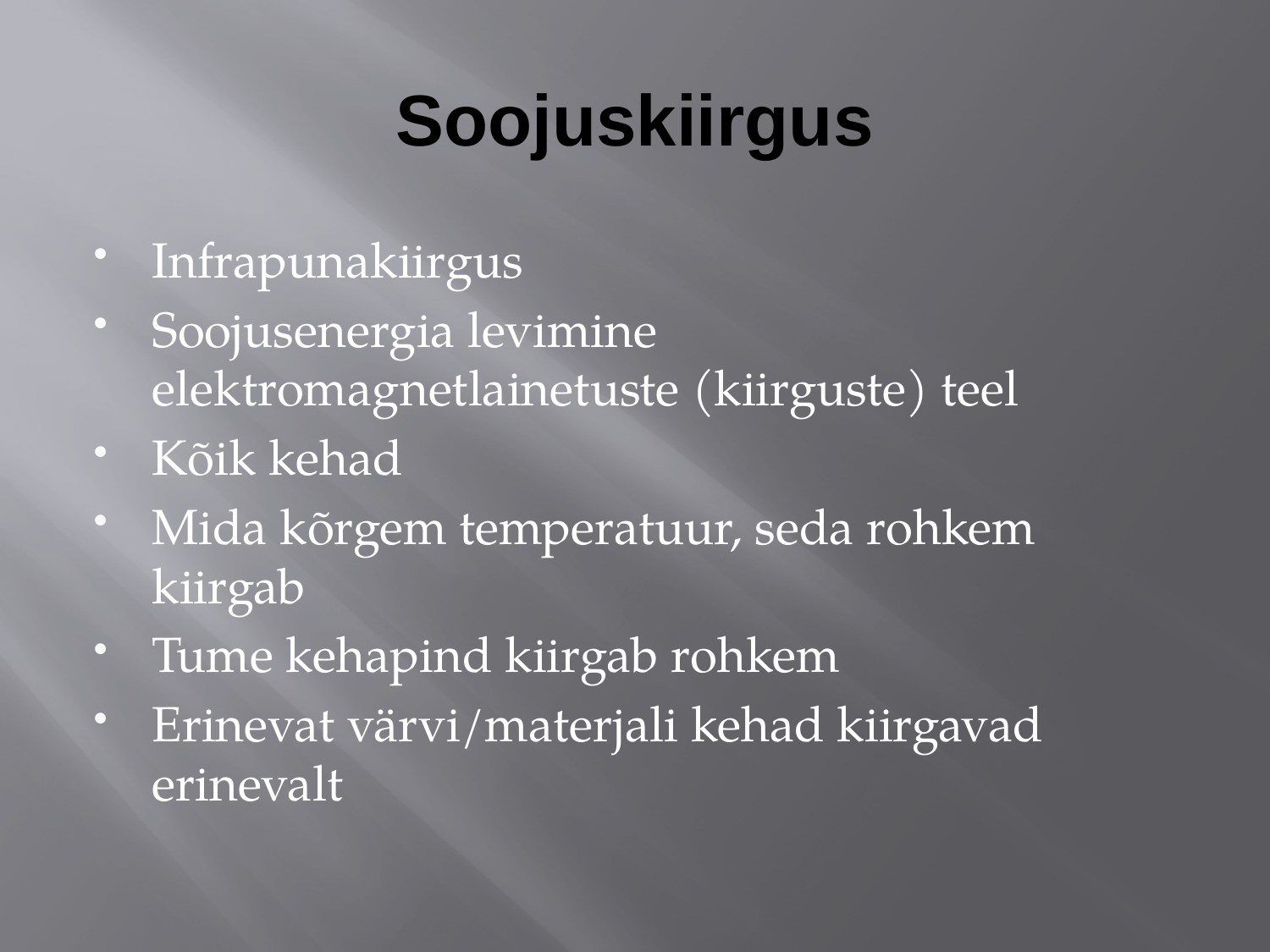

# Soojuskiirgus
Infrapunakiirgus
Soojusenergia levimine elektromagnetlainetuste (kiirguste) teel
Kõik kehad
Mida kõrgem temperatuur, seda rohkem kiirgab
Tume kehapind kiirgab rohkem
Erinevat värvi/materjali kehad kiirgavad erinevalt